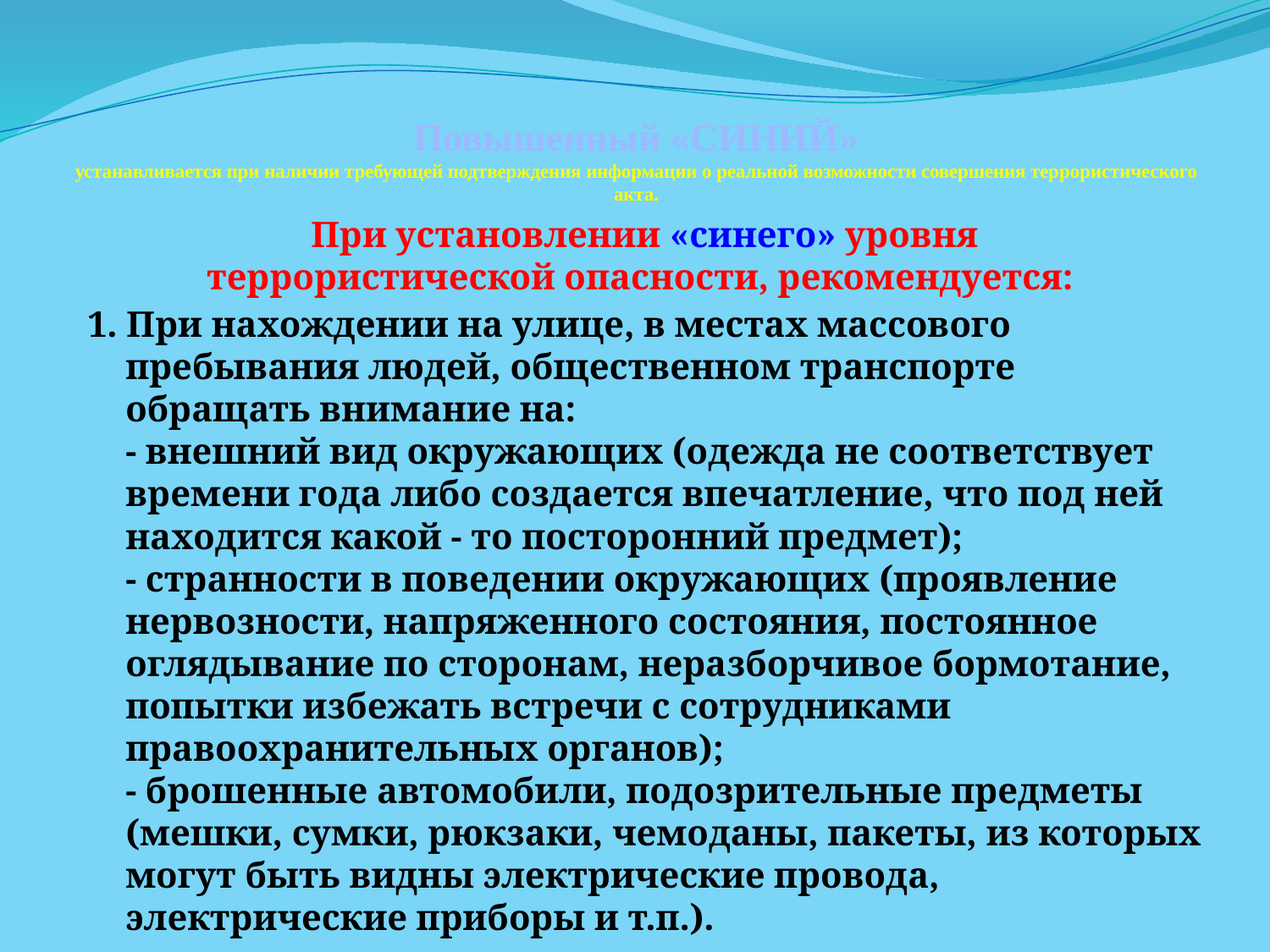

# Повышенный «СИНИЙ» устанавливается при наличии требующей подтверждения информации о реальной возможности совершения террористического акта.
 При установлении «синего» уровня террористической опасности, рекомендуется:
1. При нахождении на улице, в местах массового пребывания людей, общественном транспорте обращать внимание на:
- внешний вид окружающих (одежда не соответствует времени года либо создается впечатление, что под ней находится какой - то посторонний предмет);
- странности в поведении окружающих (проявление нервозности, напряженного состояния, постоянное оглядывание по сторонам, неразборчивое бормотание, попытки избежать встречи с сотрудниками правоохранительных органов);
- брошенные автомобили, подозрительные предметы (мешки, сумки, рюкзаки, чемоданы, пакеты, из которых могут быть видны электрические провода, электрические приборы и т.п.).